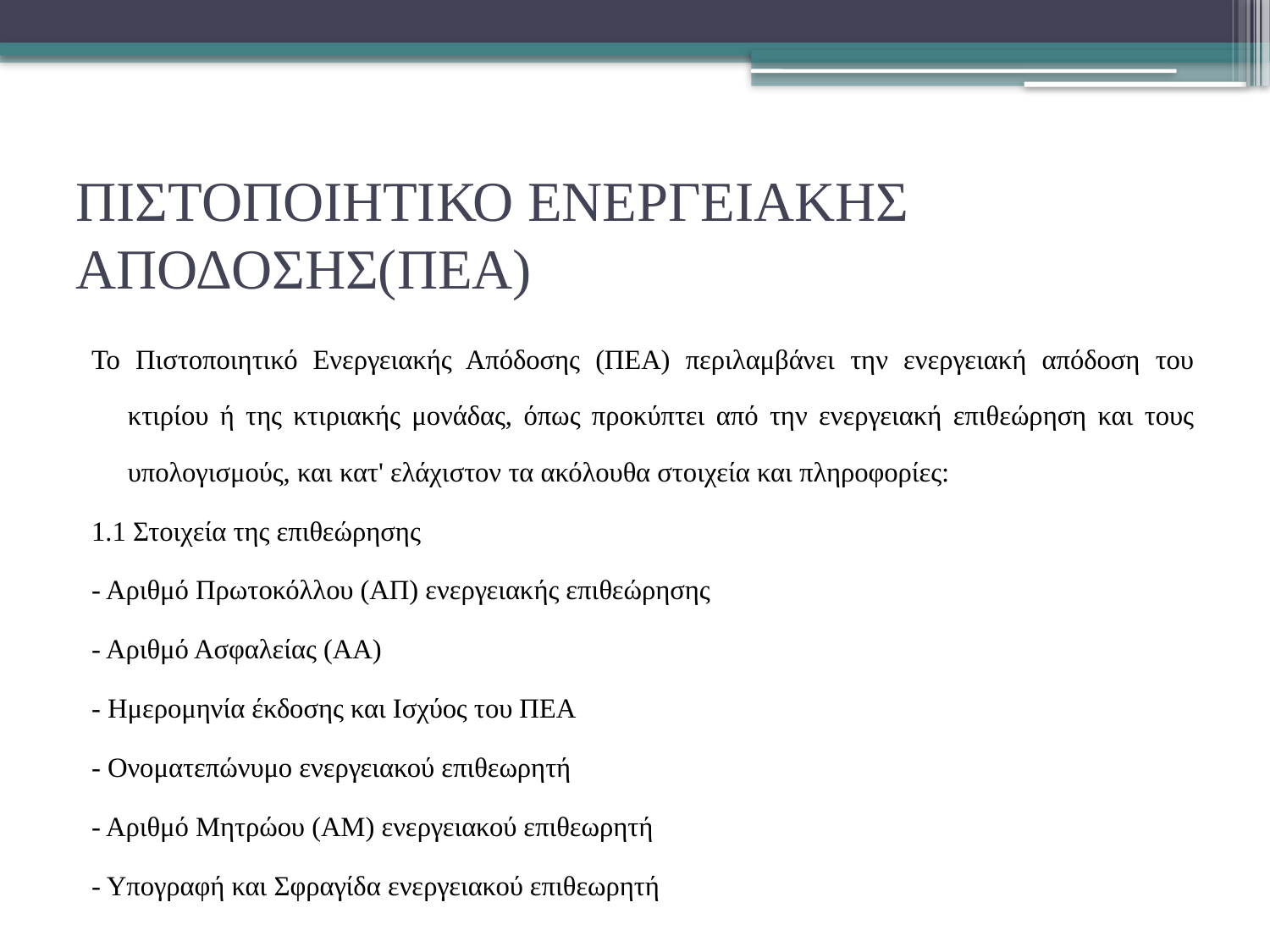

# ΠΙΣΤΟΠΟΙΗΤΙΚΟ ΕΝΕΡΓΕΙΑΚΗΣ ΑΠΟΔΟΣΗΣ(ΠΕΑ)
Το Πιστοποιητικό Ενεργειακής Απόδοσης (ΠΕΑ) περιλαμβάνει την ενεργειακή απόδοση του κτιρίου ή της κτιριακής μονάδας, όπως προκύπτει από την ενεργειακή επιθεώρηση και τους υπολογισμούς, και κατ' ελάχιστον τα ακόλουθα στοιχεία και πληροφορίες:
1.1 Στοιχεία της επιθεώρησης
- Αριθμό Πρωτοκόλλου (ΑΠ) ενεργειακής επιθεώρησης
- Αριθμό Ασφαλείας (ΑΑ)
- Ημερομηνία έκδοσης και Ισχύος του ΠΕΑ
- Ονοματεπώνυμο ενεργειακού επιθεωρητή
- Αριθμό Μητρώου (ΑΜ) ενεργειακού επιθεωρητή
- Υπογραφή και Σφραγίδα ενεργειακού επιθεωρητή